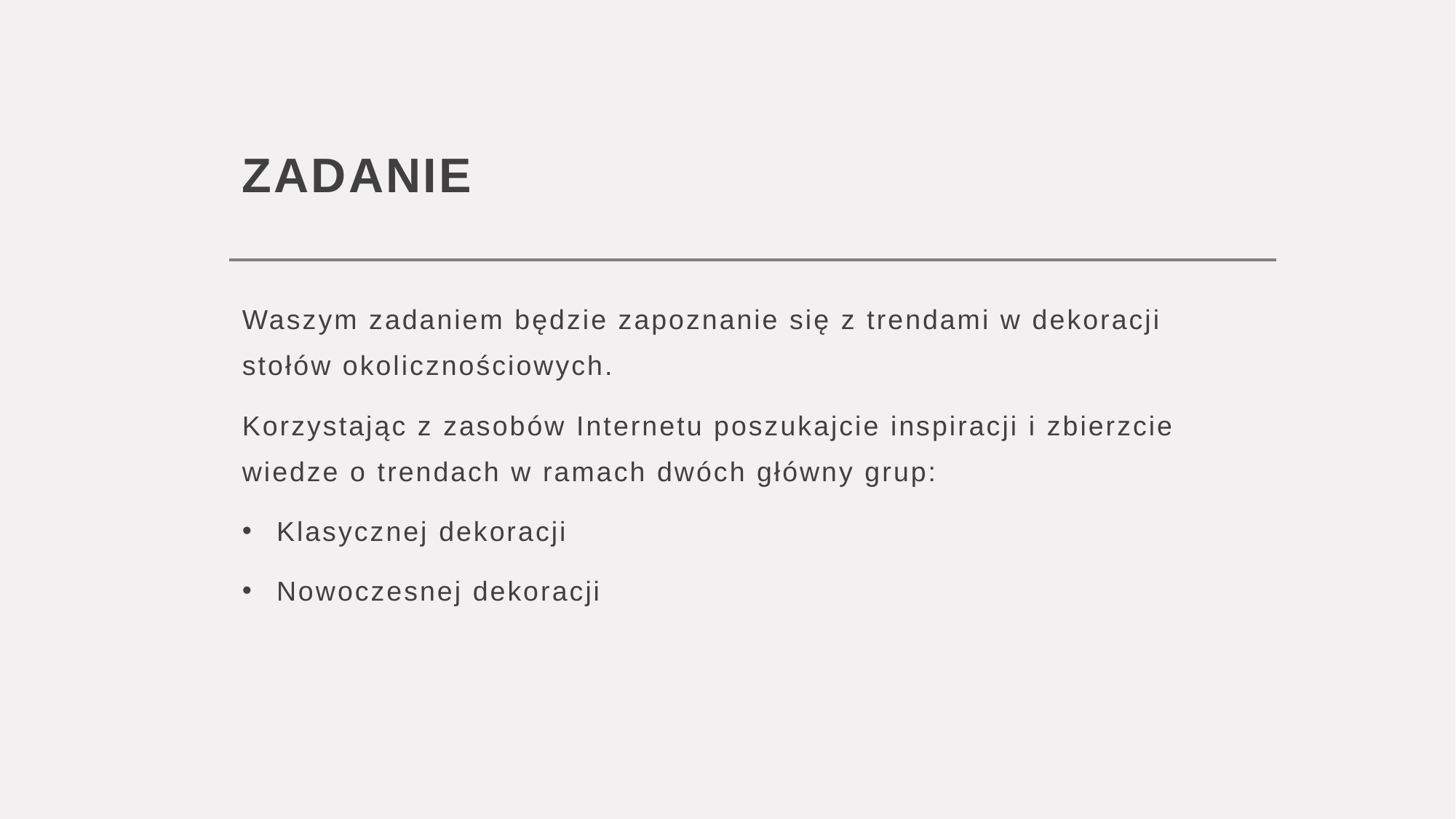

# ZADANIE
Waszym zadaniem będzie zapoznanie się z trendami w dekoracji stołów okolicznościowych.
Korzystając z zasobów Internetu poszukajcie inspiracji i zbierzcie wiedze o trendach w ramach dwóch główny grup:
Klasycznej dekoracji
Nowoczesnej dekoracji